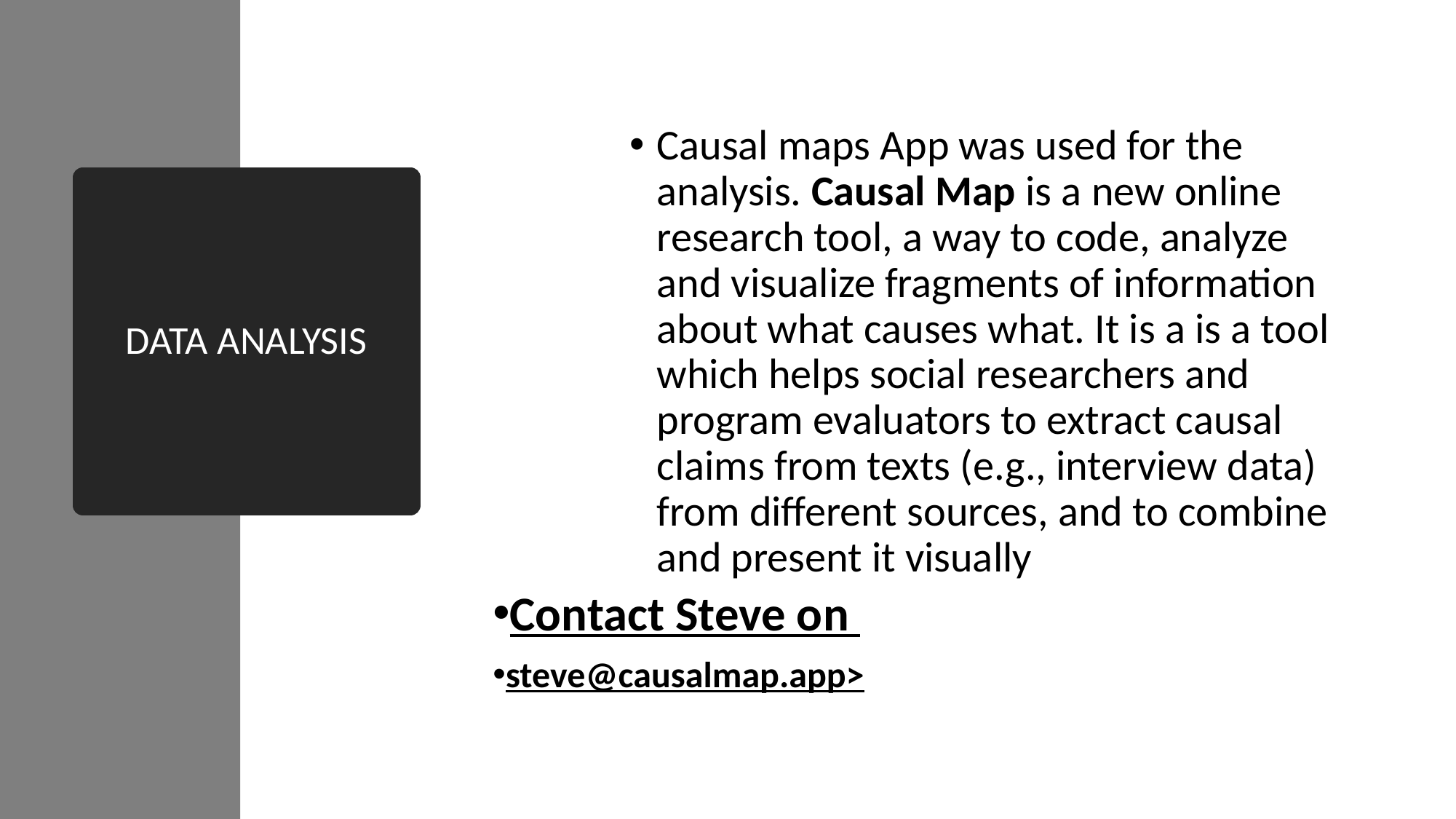

Causal maps App was used for the analysis. Causal Map is a new online research tool, a way to code, analyze and visualize fragments of information about what causes what. It is a is a tool which helps social researchers and program evaluators to extract causal claims from texts (e.g., interview data) from different sources, and to combine and present it visually
# DATA ANALYSIS
Contact Steve on
steve@causalmap.app>